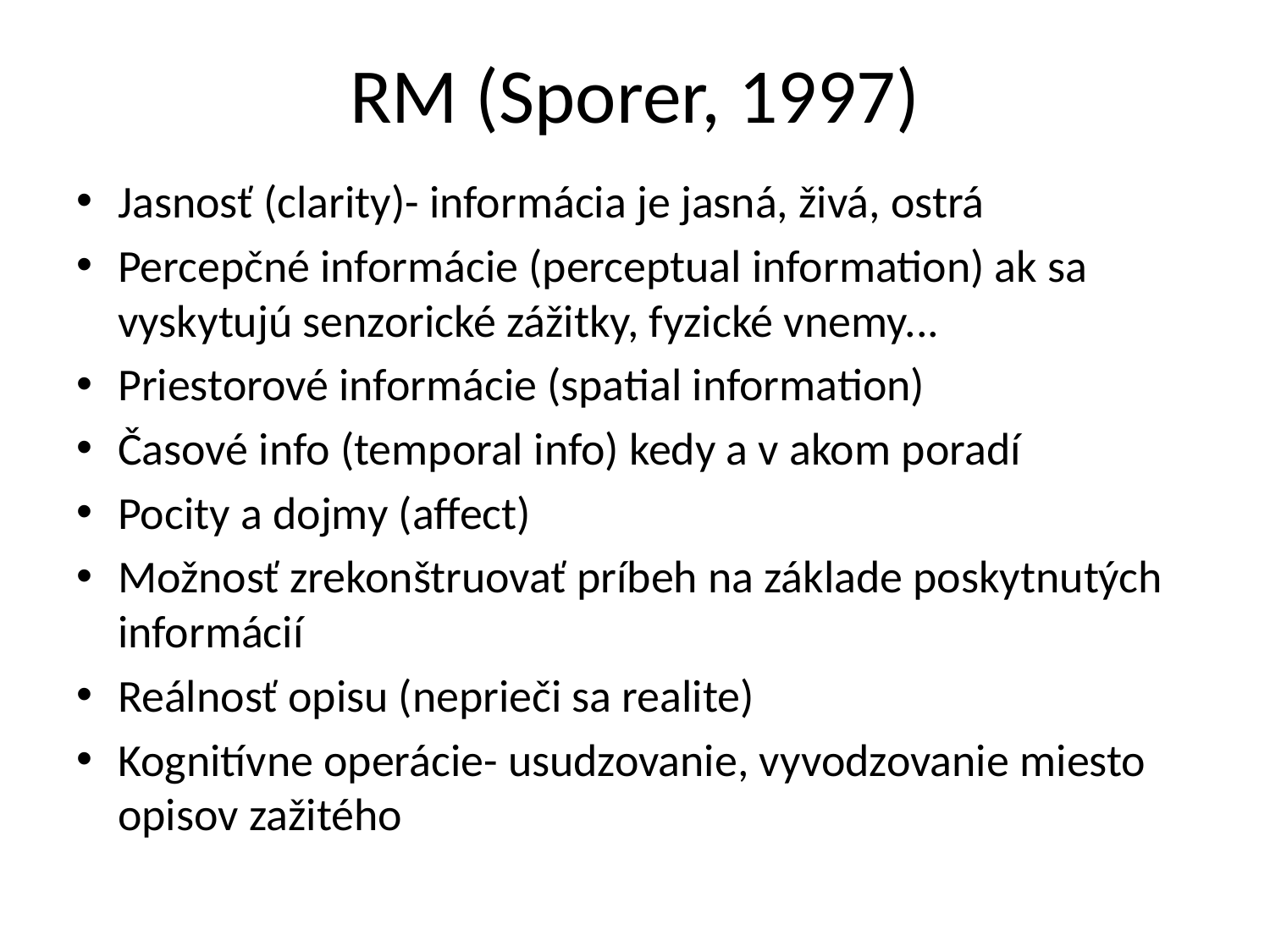

# RM (Sporer, 1997)
Jasnosť (clarity)- informácia je jasná, živá, ostrá
Percepčné informácie (perceptual information) ak sa vyskytujú senzorické zážitky, fyzické vnemy...
Priestorové informácie (spatial information)
Časové info (temporal info) kedy a v akom poradí
Pocity a dojmy (affect)
Možnosť zrekonštruovať príbeh na základe poskytnutých informácií
Reálnosť opisu (neprieči sa realite)
Kognitívne operácie- usudzovanie, vyvodzovanie miesto opisov zažitého